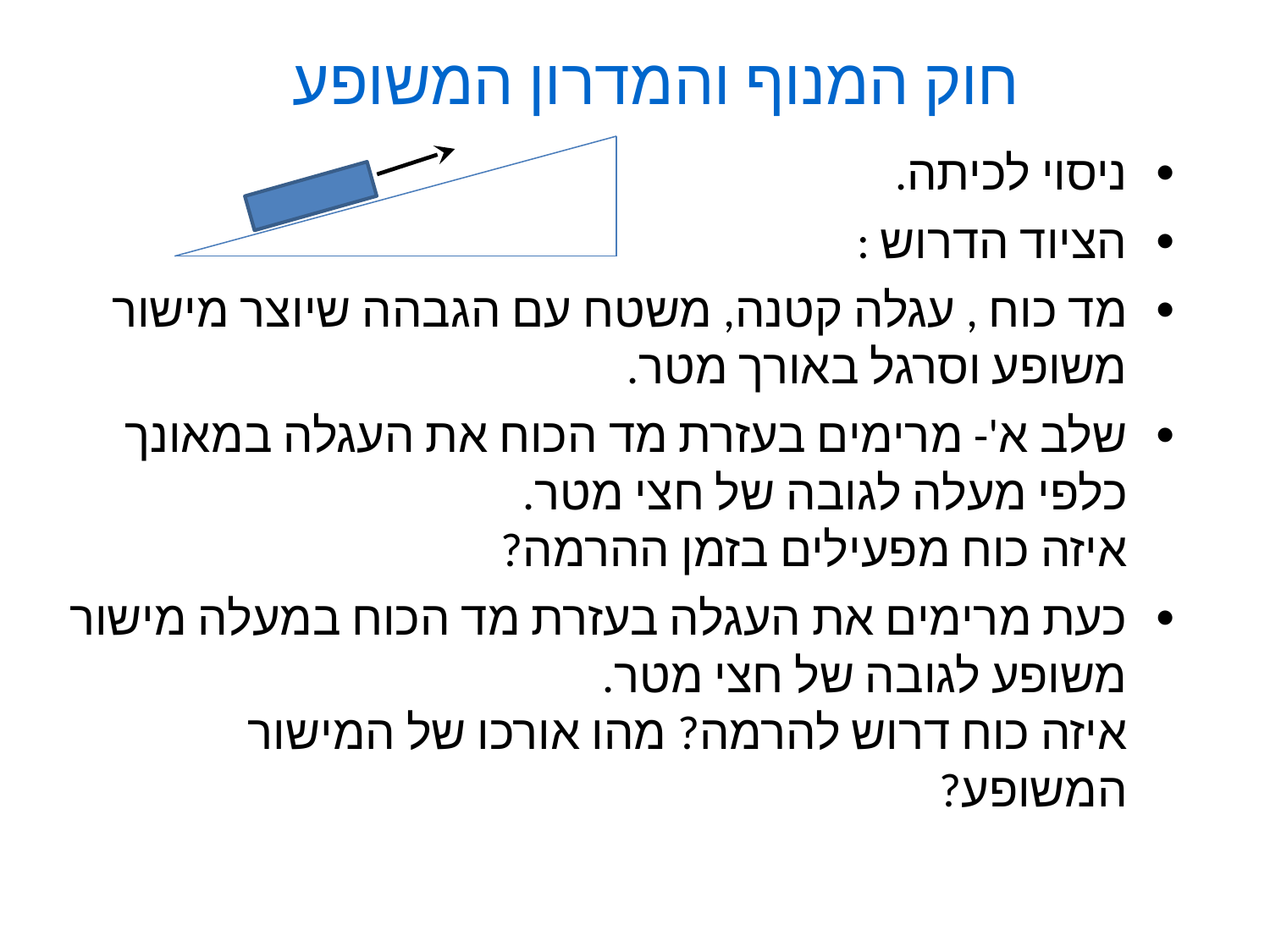

# חוק המנוף והמדרון המשופע
ניסוי לכיתה.
הציוד הדרוש :
מד כוח , עגלה קטנה, משטח עם הגבהה שיוצר מישור משופע וסרגל באורך מטר.
שלב א'- מרימים בעזרת מד הכוח את העגלה במאונך כלפי מעלה לגובה של חצי מטר.
איזה כוח מפעילים בזמן ההרמה?
כעת מרימים את העגלה בעזרת מד הכוח במעלה מישור משופע לגובה של חצי מטר.
איזה כוח דרוש להרמה? מהו אורכו של המישור המשופע?